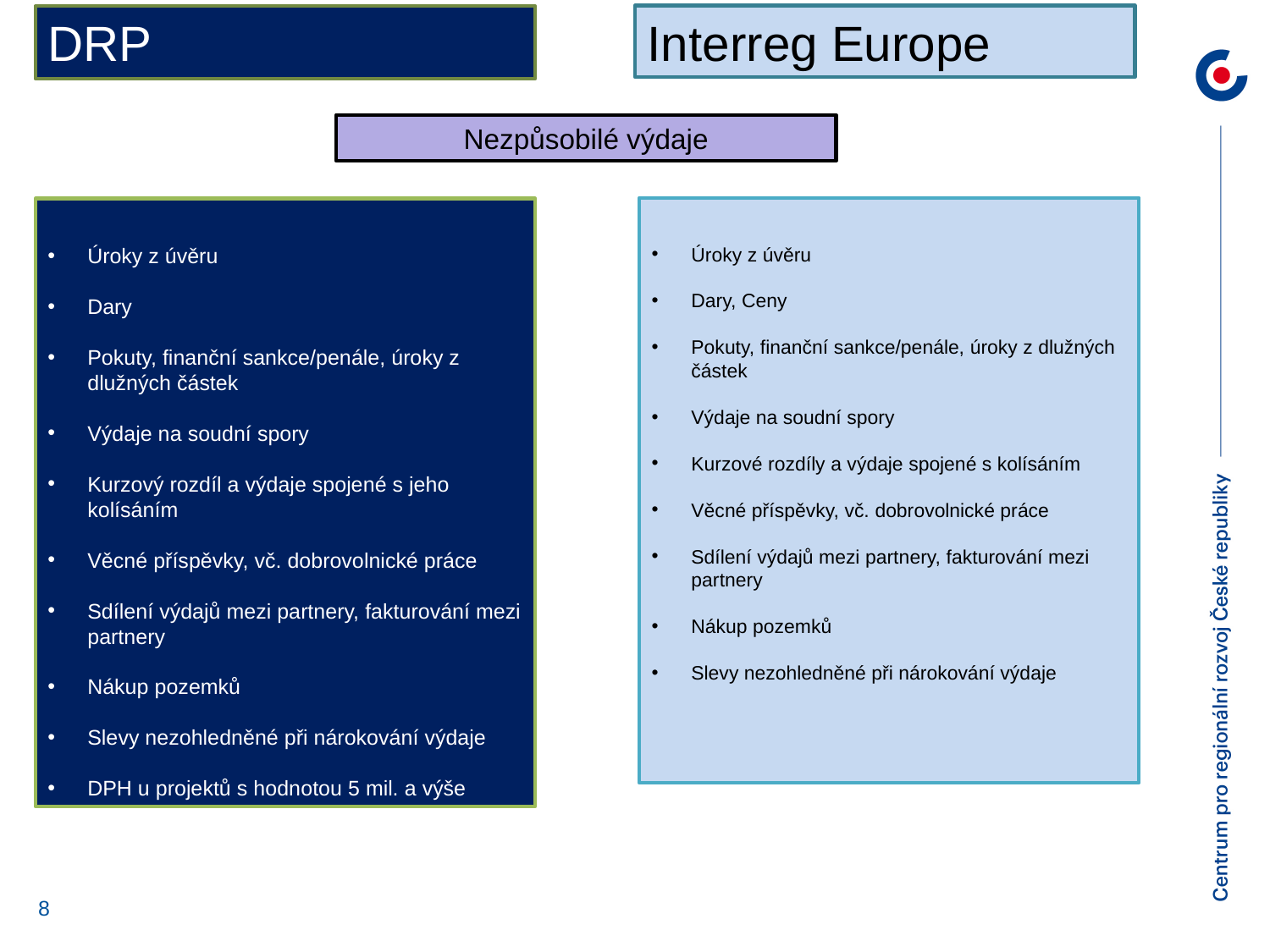

Interreg Europe
DRP
Nezpůsobilé výdaje

Úroky z úvěru

Dary, Ceny

Pokuty, finanční sankce/penále, úroky z dlužných částek

Výdaje na soudní spory

Kurzové rozdíly a výdaje spojené s kolísáním

Věcné příspěvky, vč. dobrovolnické práce

Sdílení výdajů mezi partnery, fakturování mezi partnery

Nákup pozemků

Slevy nezohledněné při nárokování výdaje

Úroky z úvěru

Dary

Pokuty, finanční sankce/penále, úroky z dlužných částek

Výdaje na soudní spory

Kurzový rozdíl a výdaje spojené s jeho kolísáním

Věcné příspěvky, vč. dobrovolnické práce

Sdílení výdajů mezi partnery, fakturování mezi partnery

Nákup pozemků

Slevy nezohledněné při nárokování výdaje

DPH u projektů s hodnotou 5 mil. a výše

8